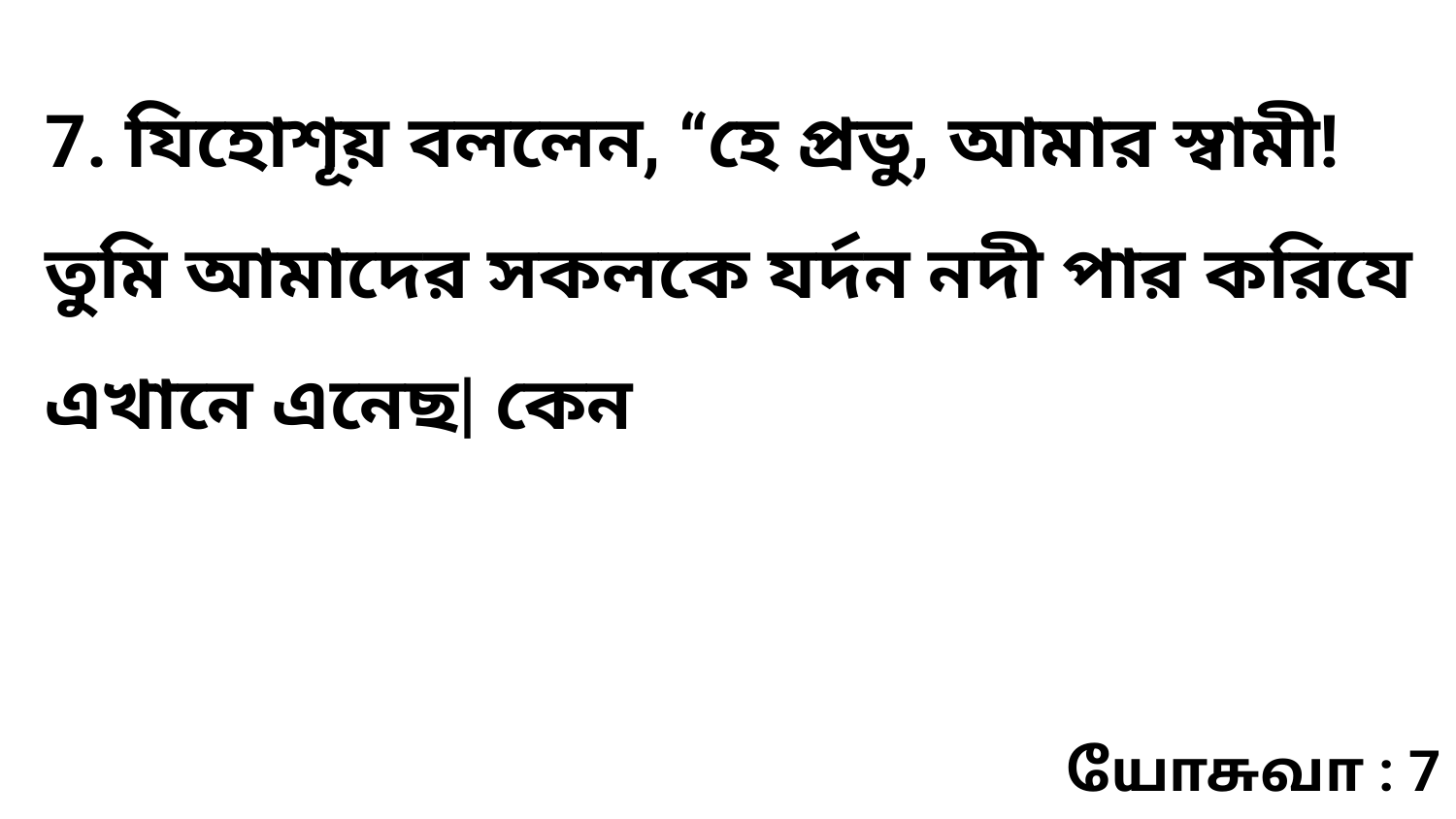

7. যিহোশূয় বললেন, “হে প্রভু, আমার স্বামী! তুমি আমাদের সকলকে যর্দন নদী পার করিযে এখানে এনেছ| কেন
யோசுவா : 7